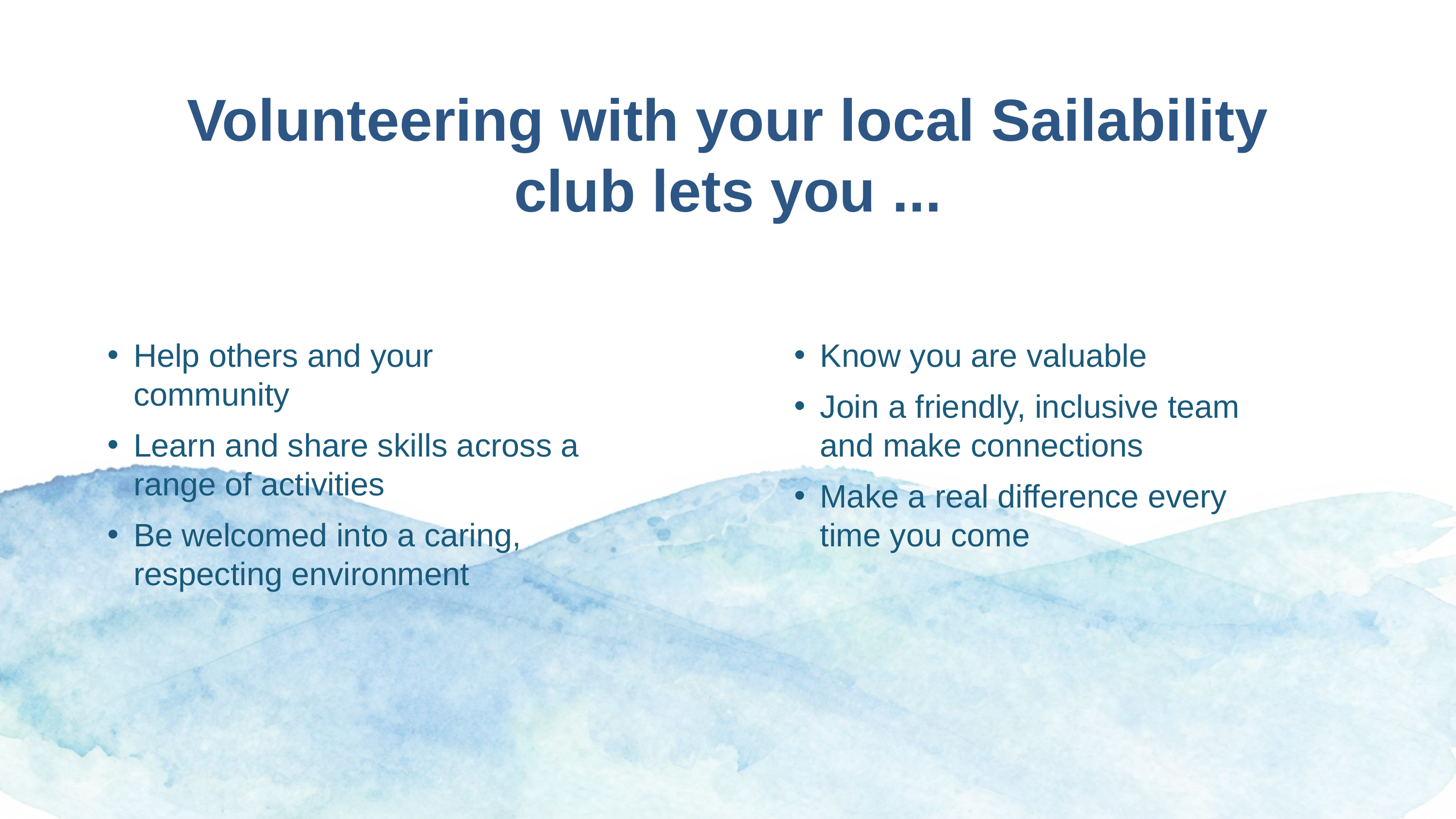

Volunteering with your local Sailability club lets you ...
Help others and your community
Learn and share skills across a range of activities
Be welcomed into a caring, respecting environment
Know you are valuable
Join a friendly, inclusive team and make connections
Make a real difference every time you come